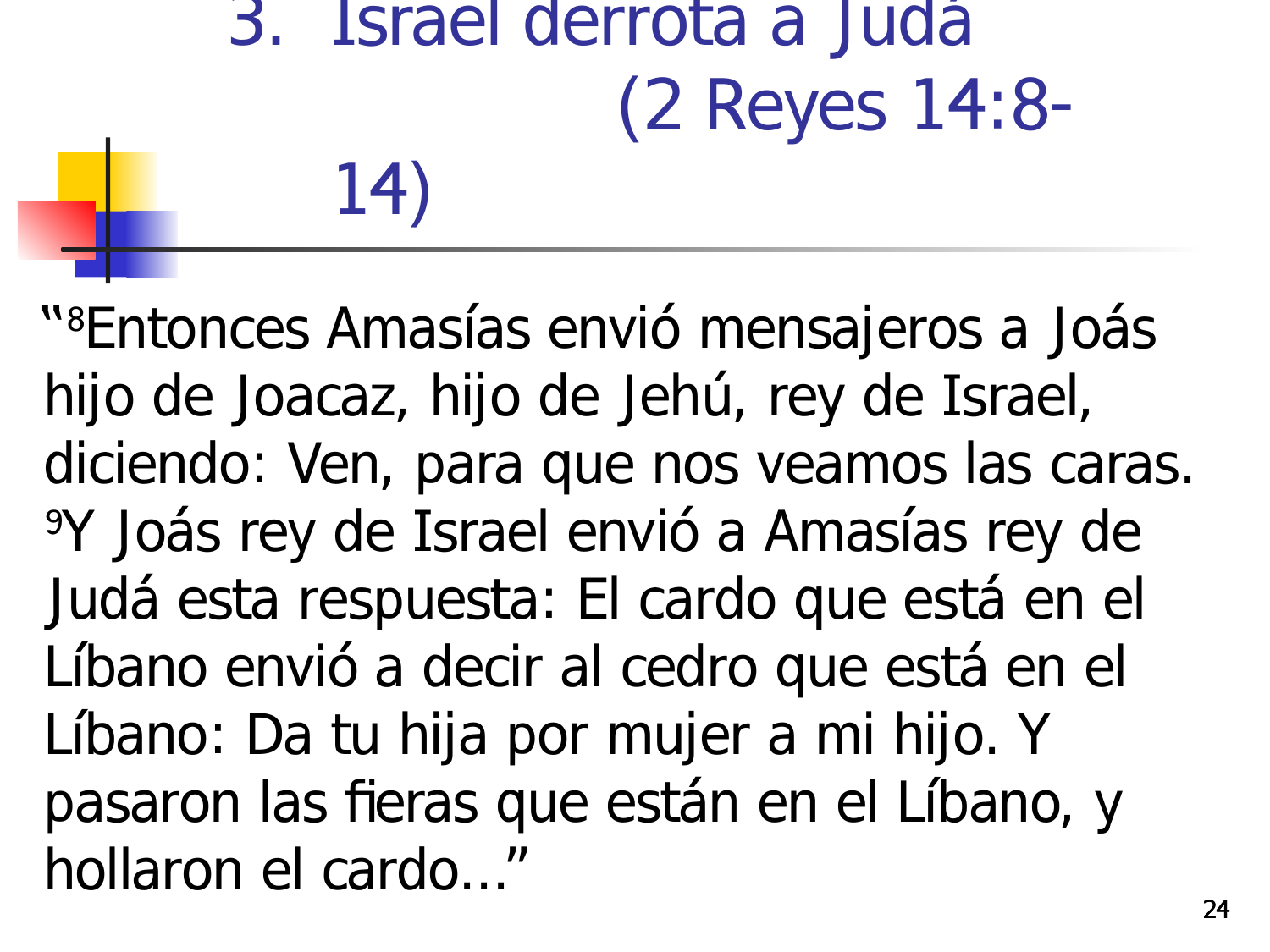

# Israel derrota a Judá                      (2 Reyes 14:8-14)
“8Entonces Amasías envió mensajeros a Joás hijo de Joacaz, hijo de Jehú, rey de Israel, diciendo: Ven, para que nos veamos las caras. 9Y Joás rey de Israel envió a Amasías rey de Judá esta respuesta: El cardo que está en el Líbano envió a decir al cedro que está en el Líbano: Da tu hija por mujer a mi hijo. Y pasaron las fieras que están en el Líbano, y hollaron el cardo...”

24
24